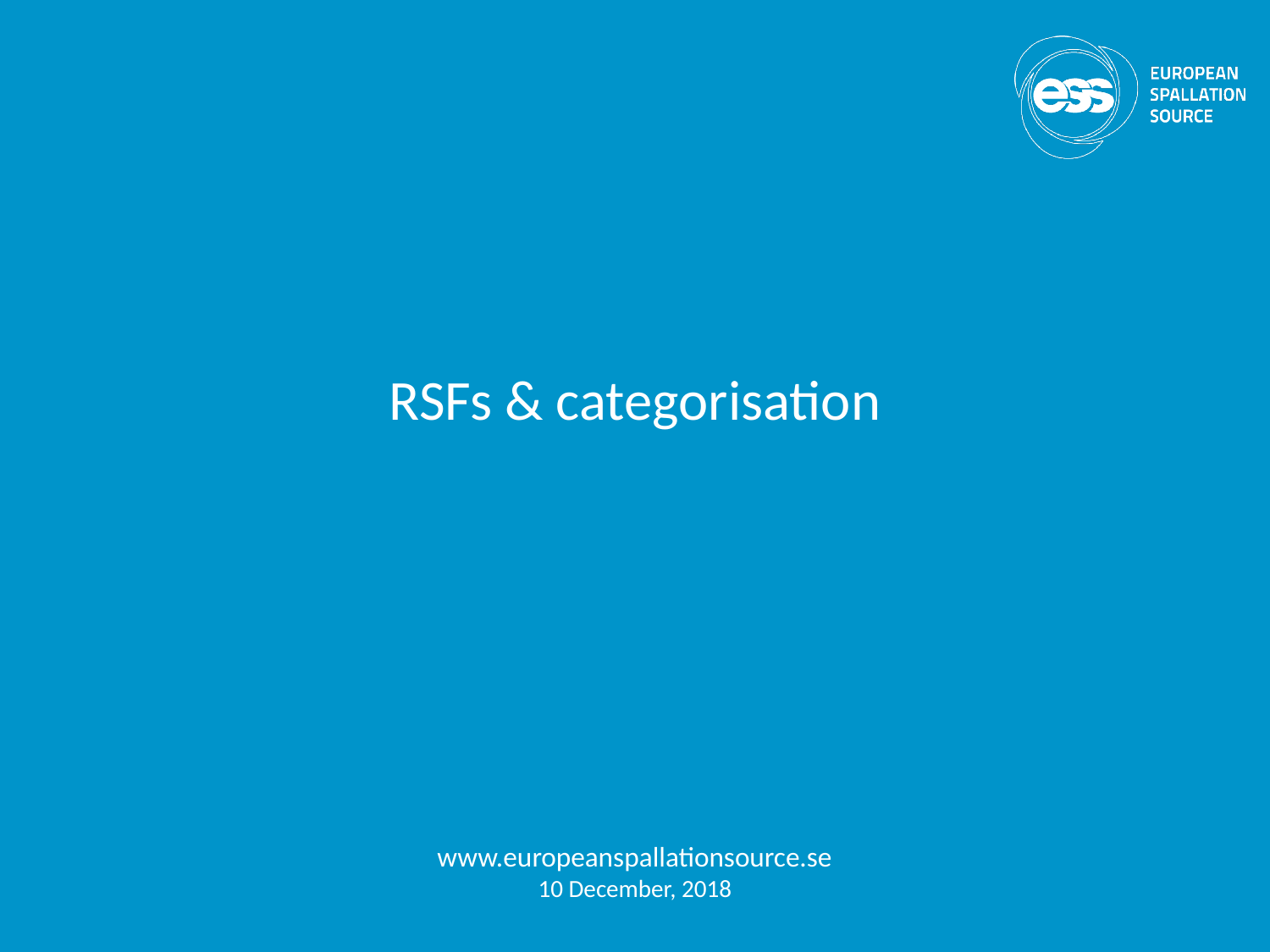

# RSFs & categorisation

www.europeanspallationsource.se
10 December, 2018